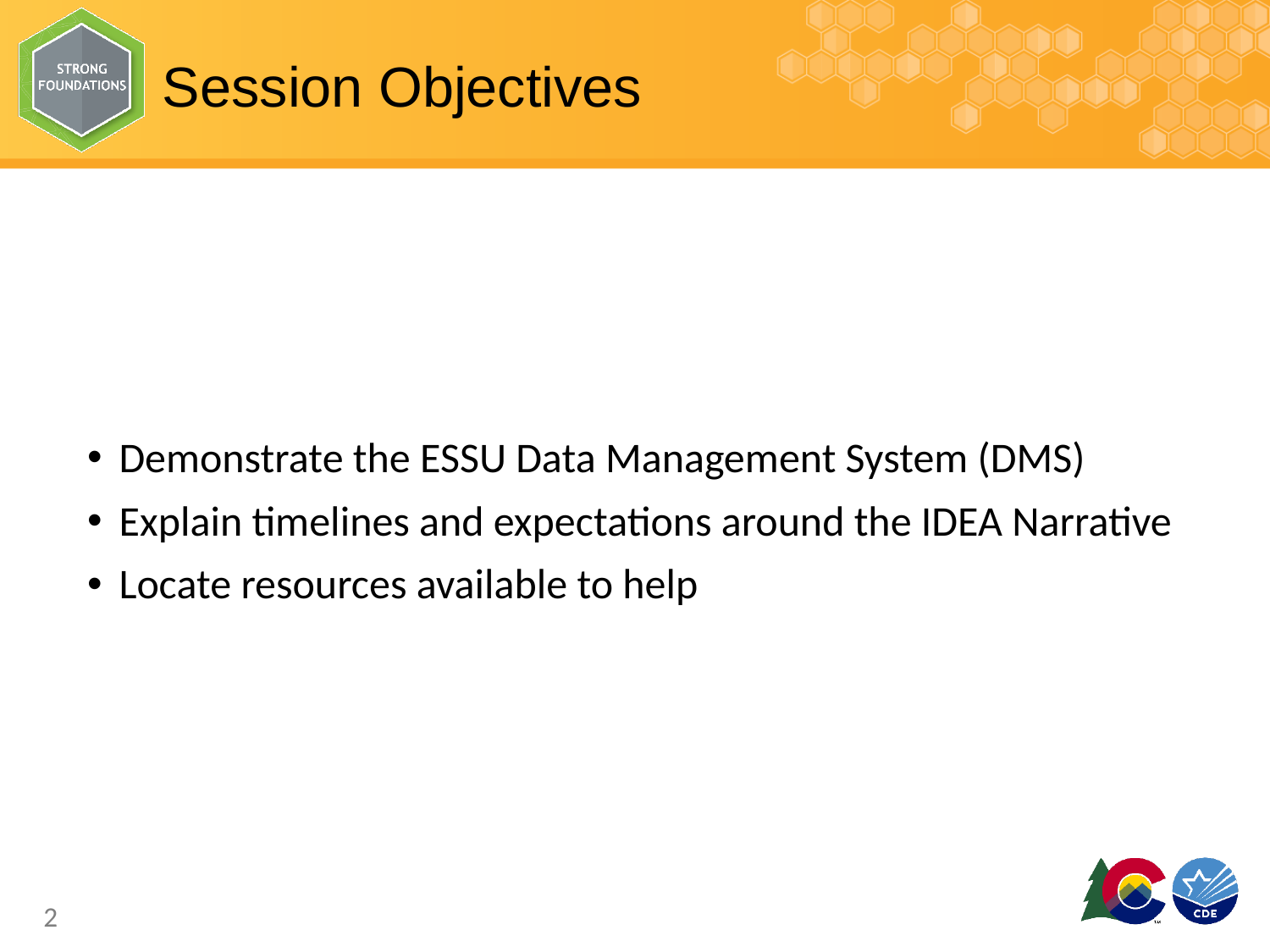

# Session Objectives
Demonstrate the ESSU Data Management System (DMS)
Explain timelines and expectations around the IDEA Narrative
Locate resources available to help
2